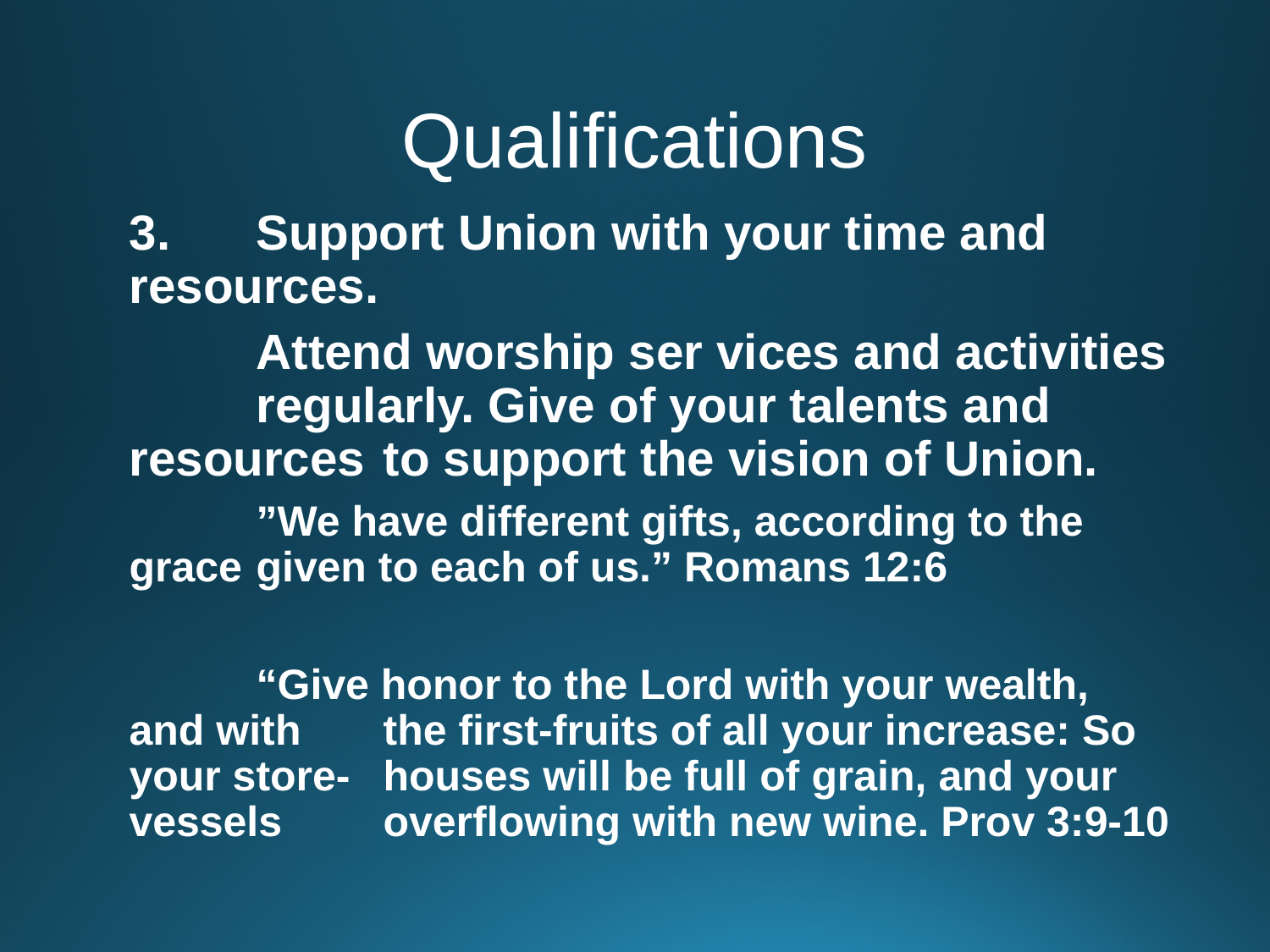

# Qualifications
3.	Support Union with your time and 	resources.
	Attend worship ser vices and activities 	regularly. Give of your talents and resources 	to support the vision of Union.
	”We have different gifts, according to the grace 	given to each of us.” Romans 12:6

	“Give honor to the Lord with your wealth, and with 	the first-fruits of all your increase: So your store-	houses will be full of grain, and your vessels 	overflowing with new wine. Prov 3:9-10